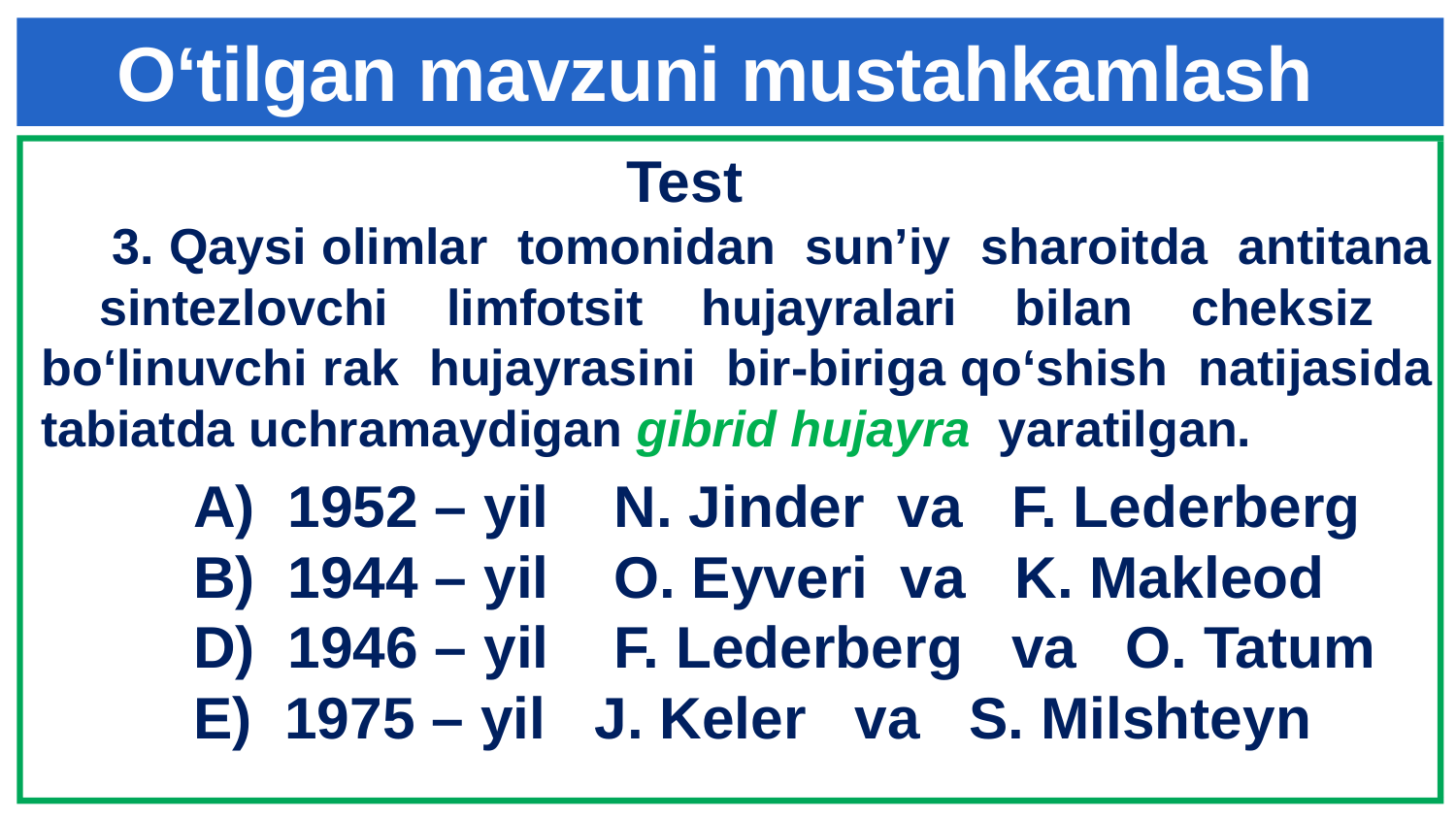

# O‘tilgan mavzuni mustahkamlash
                                    Test
3. Qaysi olimlar  tomonidan  sun’iy  sharoitda  antitana  sintezlovchi limfotsit hujayralari bilan cheksiz  bo‘linuvchi rak  hujayrasini  bir-biriga qo‘shish  natijasida tabiatda uchramaydigan gibrid hujayra  yaratilgan.
     A)  1952 – yil    N. Jinder  va   F. Lederberg
     B)  1944 – yil    O. Eyveri  va   K. Makleod
     D)  1946 – yil    F. Lederberg   va   O. Tatum
     E)  1975 – yil   J. Keler   va   S. Milshteyn